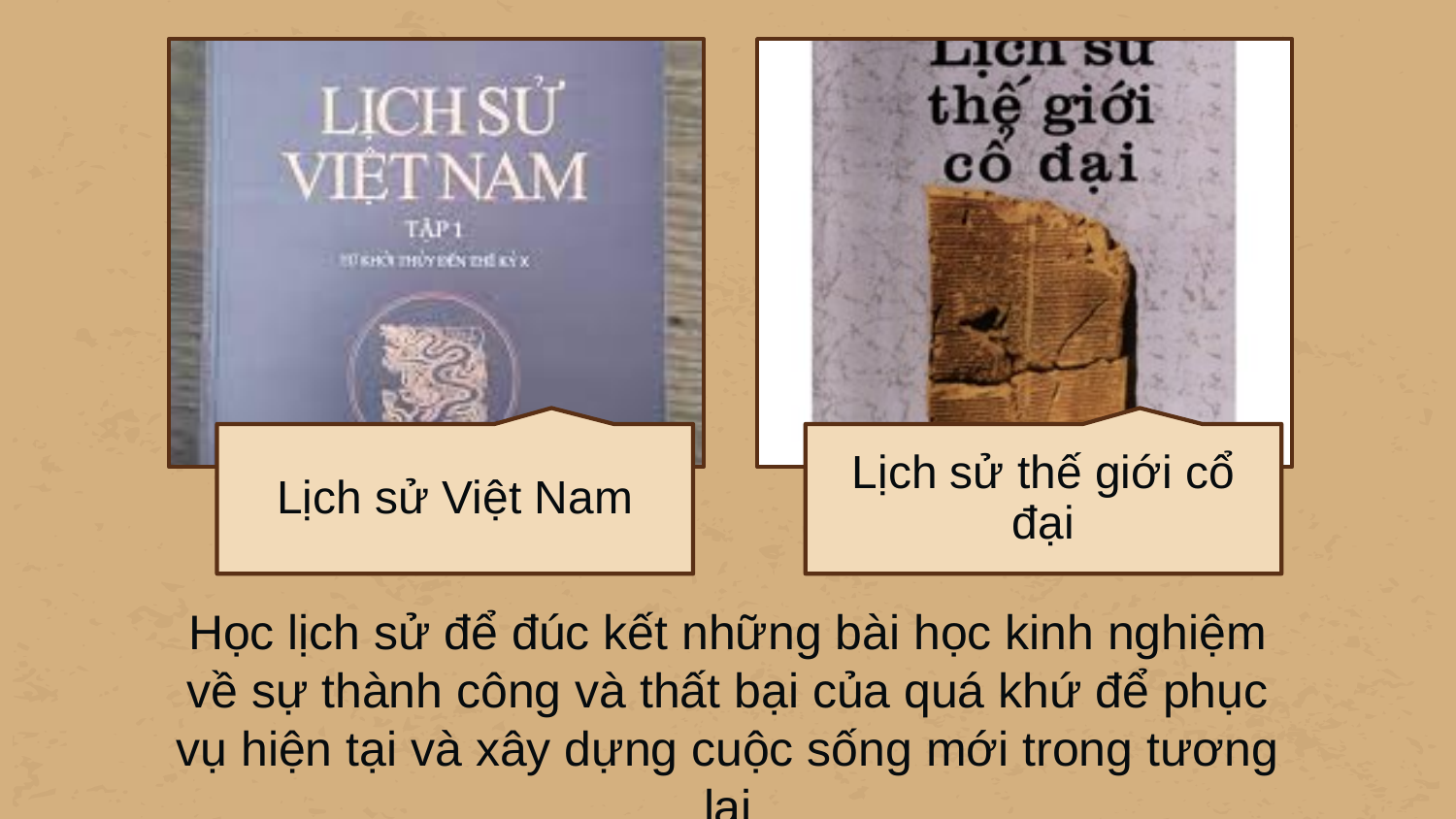

Lịch sử Việt Nam
Lịch sử thế giới cổ đại
Học lịch sử để đúc kết những bài học kinh nghiệm về sự thành công và thất bại của quá khứ để phục vụ hiện tại và xây dựng cuộc sống mới trong tương lai